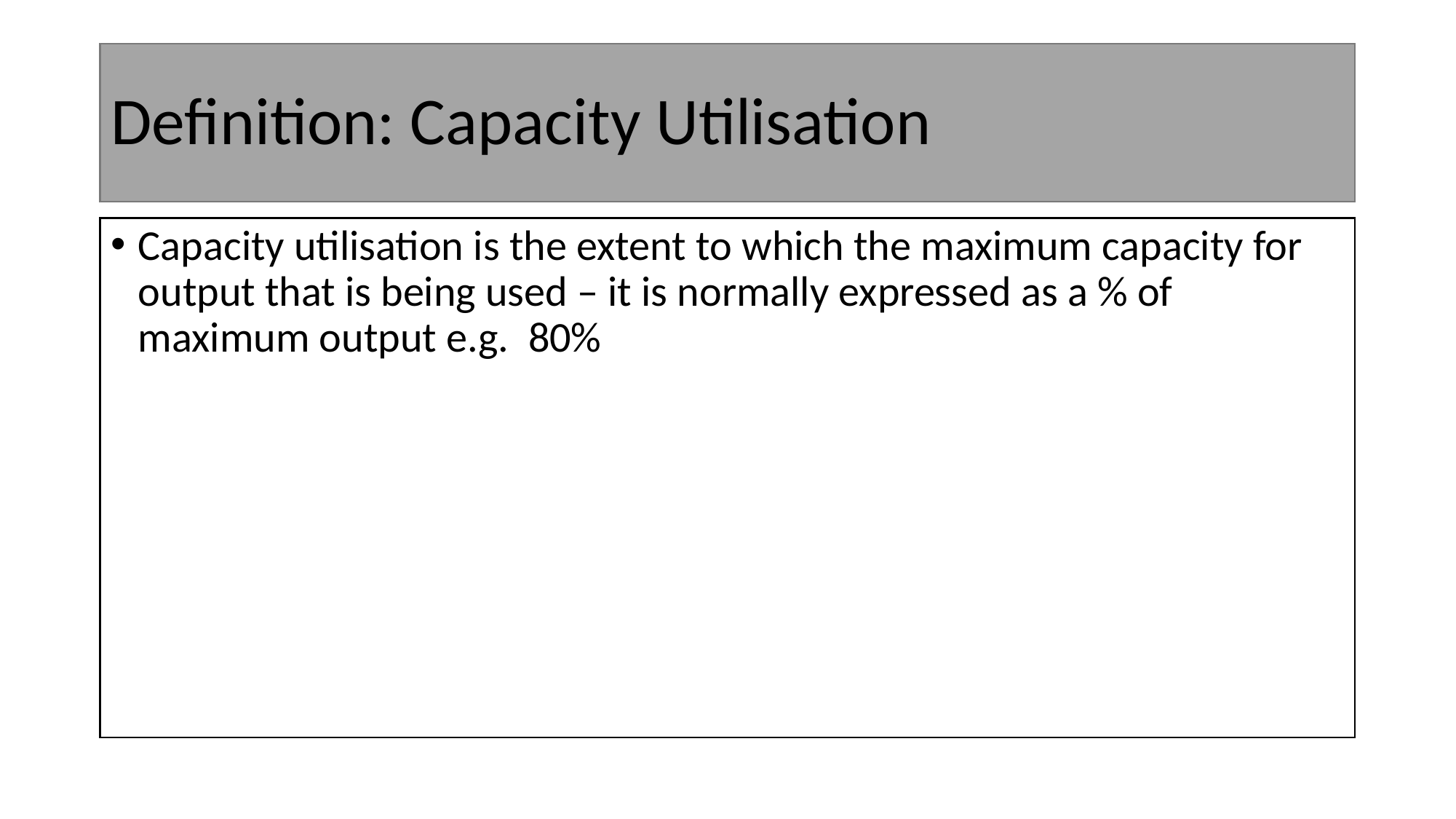

# Definition: Capacity Utilisation
Capacity utilisation is the extent to which the maximum capacity for output that is being used – it is normally expressed as a % of maximum output e.g.  80%